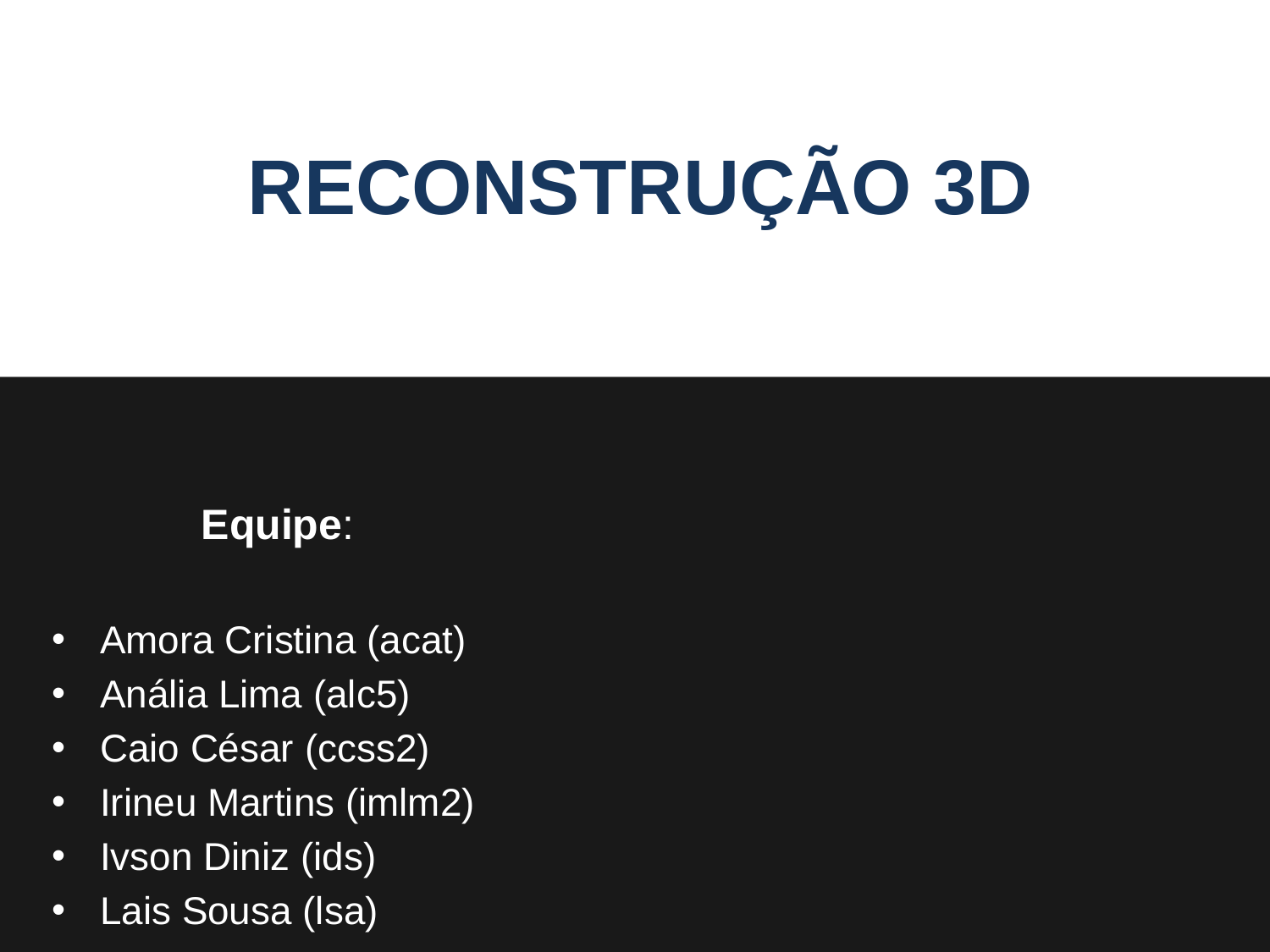

# RECONSTRUÇÃO 3D
Equipe:

Amora Cristina (acat)
Anália Lima (alc5)
Caio César (ccss2)
Irineu Martins (imlm2)
Ivson Diniz (ids)
Lais Sousa (lsa)